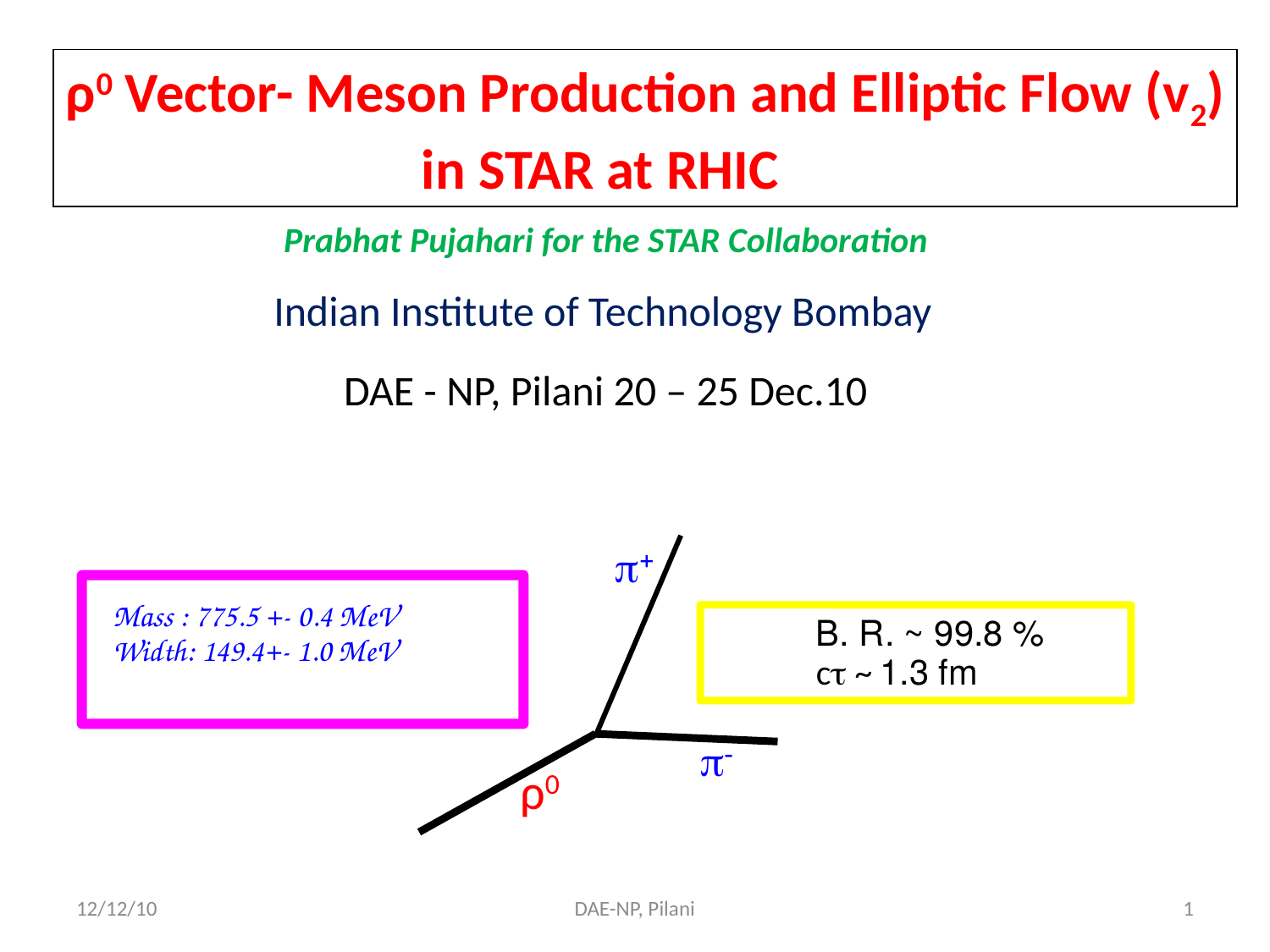

ρ0 Vector- Meson Production and Elliptic Flow (v2)
                            in STAR at RHIC
Prabhat Pujahari for the STAR Collaboration
Indian Institute of Technology Bombay
DAE - NP, Pilani 20 – 25 Dec.10

π+

 Mass : 775.5 +- 0.4 MeV
 Width: 149.4+- 1.0 MeV

B. R. ~ 99.8 %
cτ ~ 1.3 fm

π−
ρ0
12/12/10
DAE-NP, Pilani
1